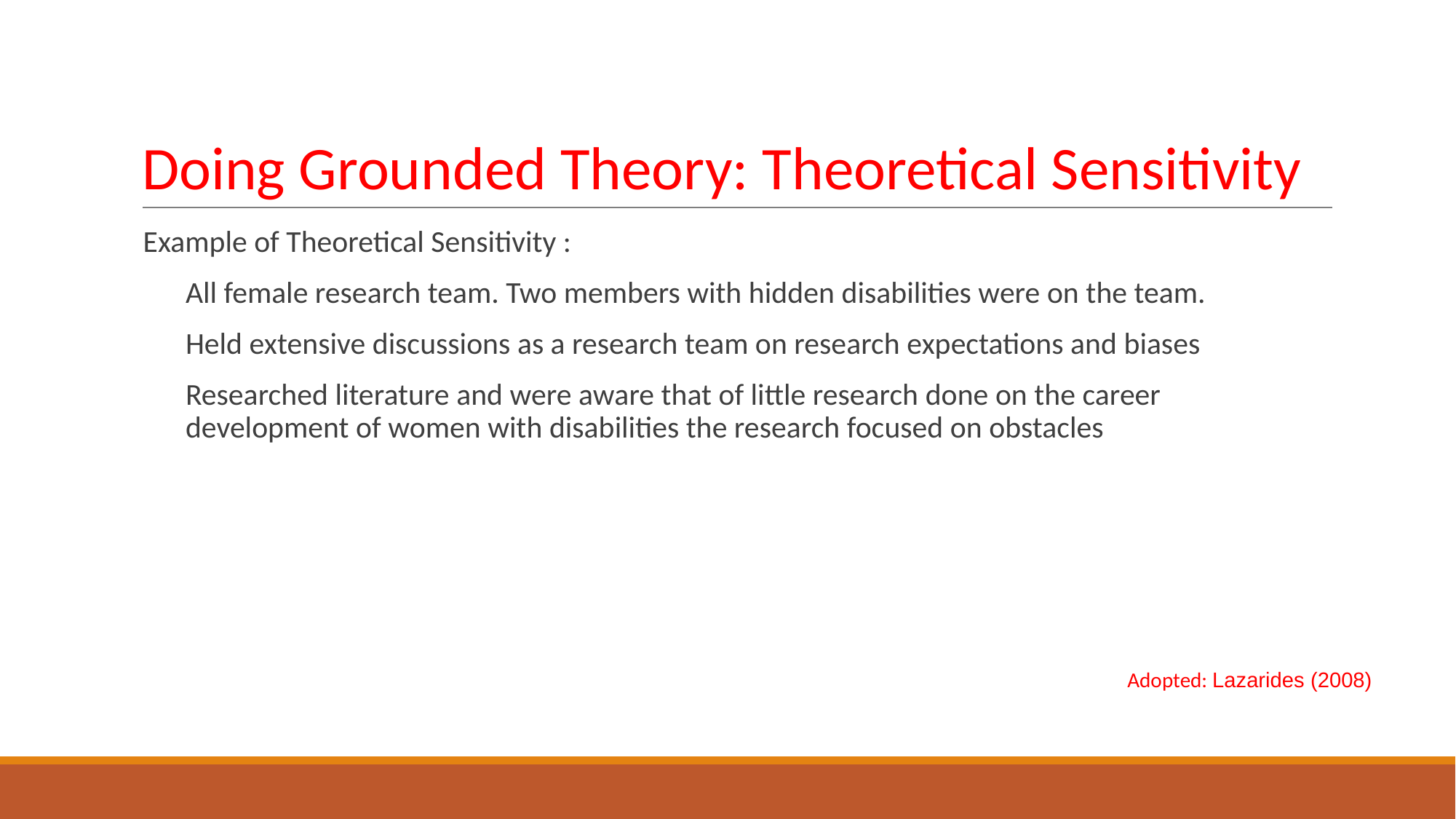

# Doing Grounded Theory: Theoretical Sensitivity
Example of Theoretical Sensitivity :
All female research team. Two members with hidden disabilities were on the team.
Held extensive discussions as a research team on research expectations and biases
Researched literature and were aware that of little research done on the career development of women with disabilities the research focused on obstacles

 Adopted: Lazarides (2008)